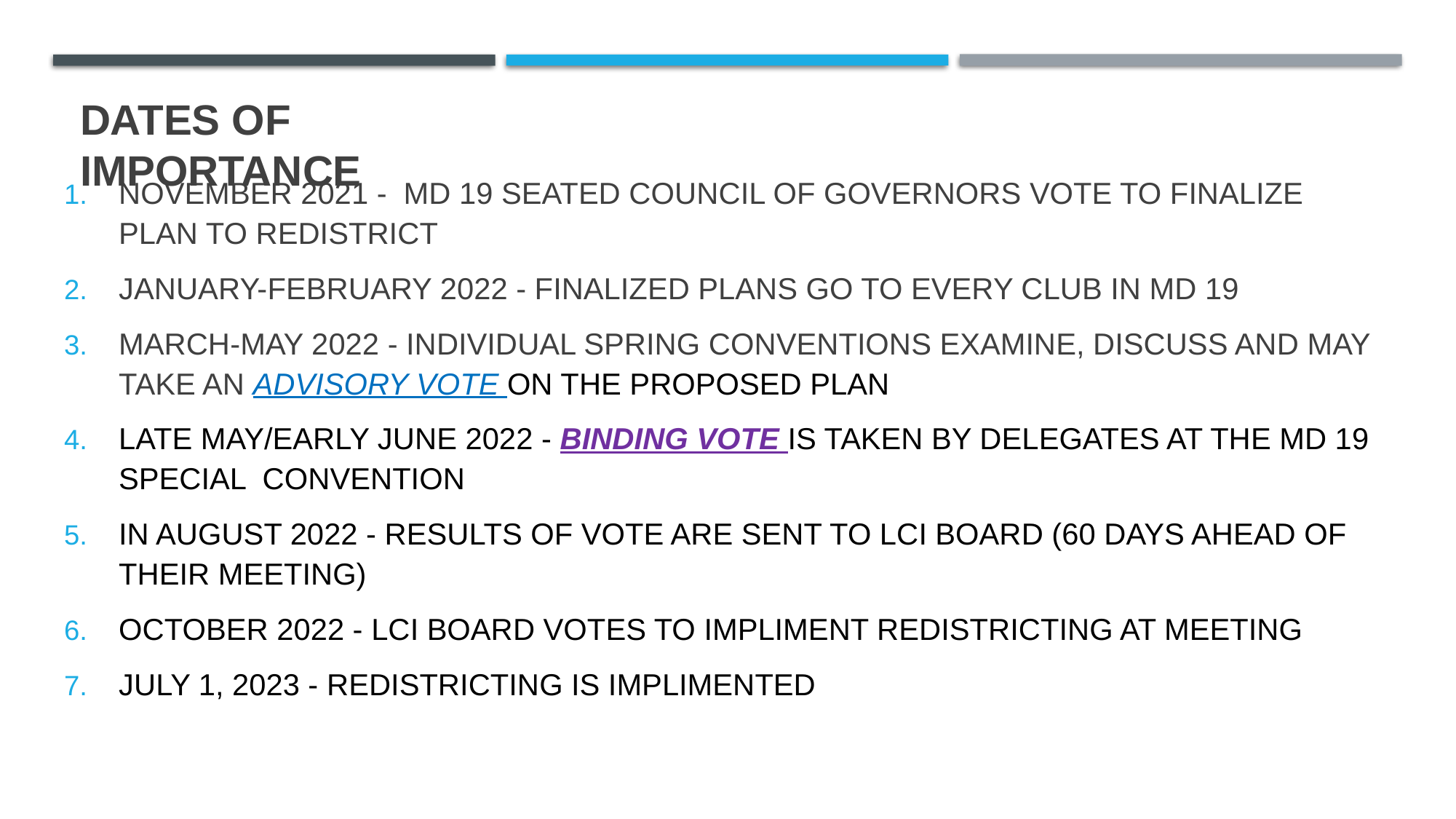

DATES OF IMPORTANCE
NOVEMBER 2021 -  MD 19 SEATED COUNCIL OF GOVERNORS VOTE TO FINALIZE PLAN TO REDISTRICT
JANUARY-FEBRUARY 2022 - FINALIZED PLANS GO TO EVERY CLUB IN MD 19
MARCH-MAY 2022 - INDIVIDUAL SPRING CONVENTIONS EXAMINE, DISCUSS AND MAY TAKE AN ADVISORY VOTE ON THE PROPOSED PLAN
LATE MAY/EARLY JUNE 2022 - BINDING VOTE IS TAKEN BY DELEGATES AT THE MD 19 SPECIAL  CONVENTION
IN AUGUST 2022 - RESULTS OF VOTE ARE SENT TO LCI BOARD (60 DAYS AHEAD OF THEIR MEETING)
OCTOBER 2022 - LCI BOARD VOTES TO IMPLIMENT REDISTRICTING AT MEETING
JULY 1, 2023 - REDISTRICTING IS IMPLIMENTED